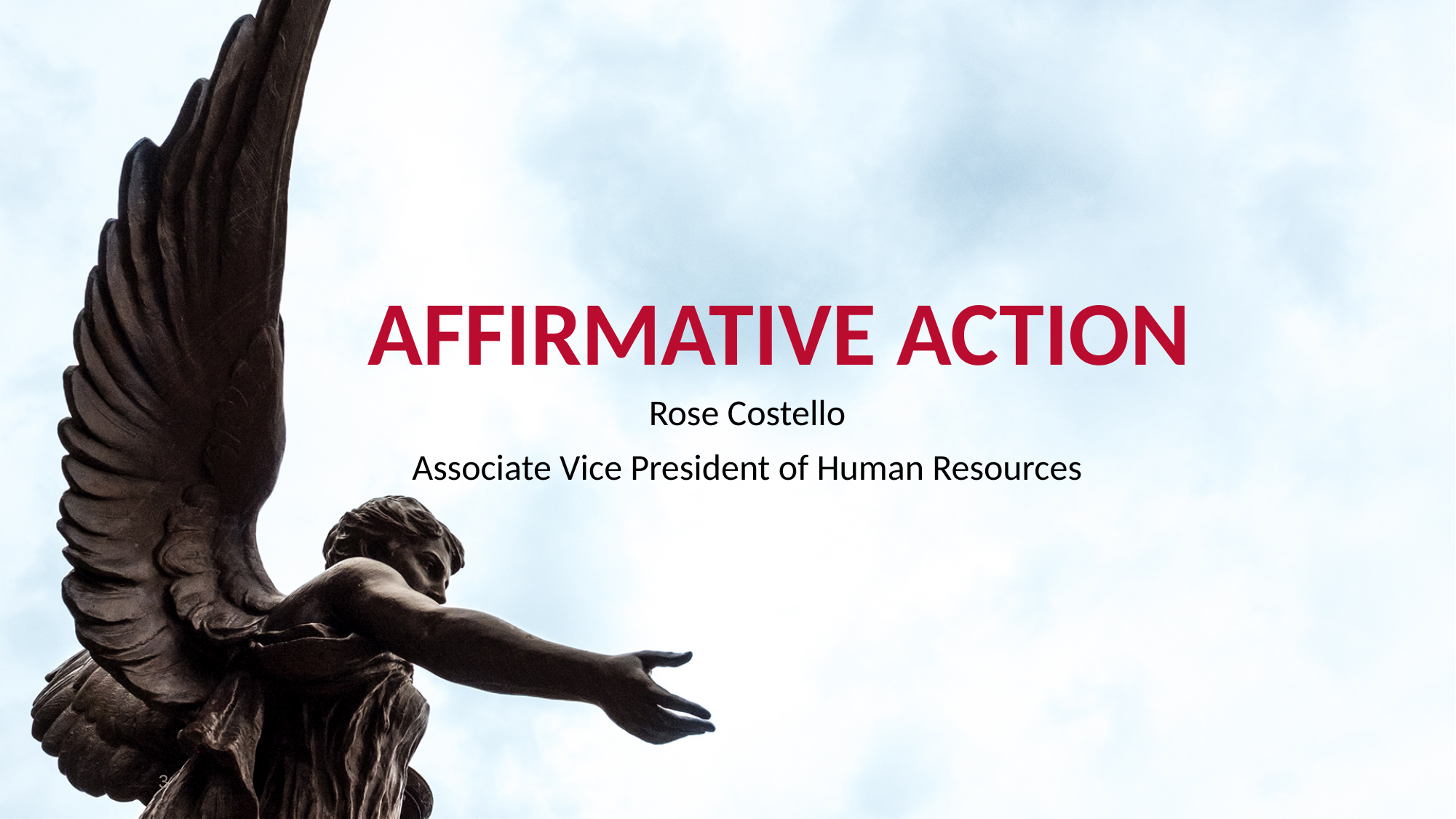

# Affirmative Action
Rose Costello
Associate Vice President of Human Resources
3